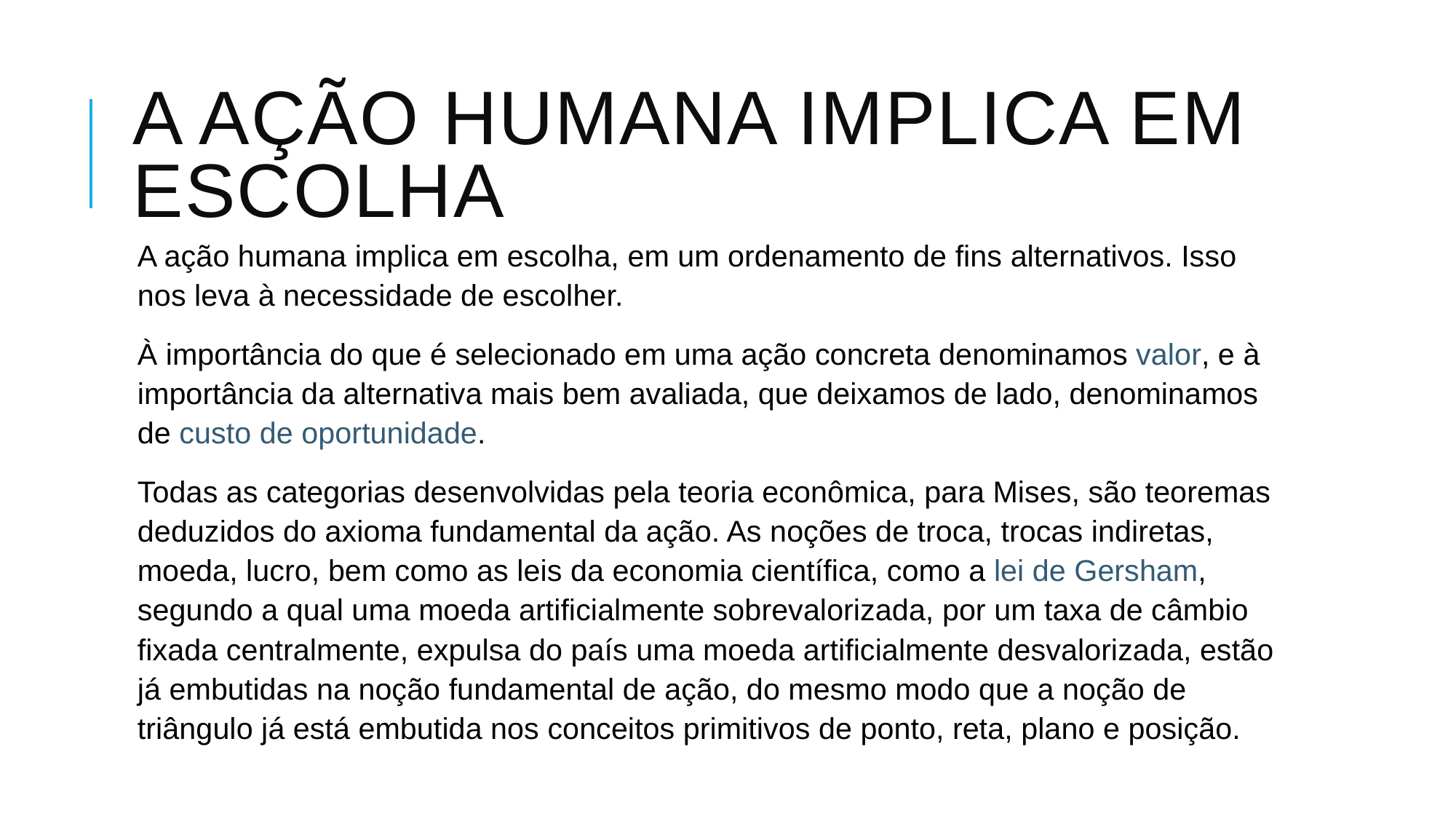

# A ação humana implica em escolha
A ação humana implica em escolha, em um ordenamento de fins alternativos. Isso nos leva à necessidade de escolher.
À importância do que é selecionado em uma ação concreta denominamos valor, e à importância da alternativa mais bem avaliada, que deixamos de lado, denominamos de custo de oportunidade.
Todas as categorias desenvolvidas pela teoria econômica, para Mises, são teoremas deduzidos do axioma fundamental da ação. As noções de troca, trocas indiretas, moeda, lucro, bem como as leis da economia científica, como a lei de Gersham, segundo a qual uma moeda artificialmente sobrevalorizada, por um taxa de câmbio fixada centralmente, expulsa do país uma moeda artificialmente desvalorizada, estão já embutidas na noção fundamental de ação, do mesmo modo que a noção de triângulo já está embutida nos conceitos primitivos de ponto, reta, plano e posição.